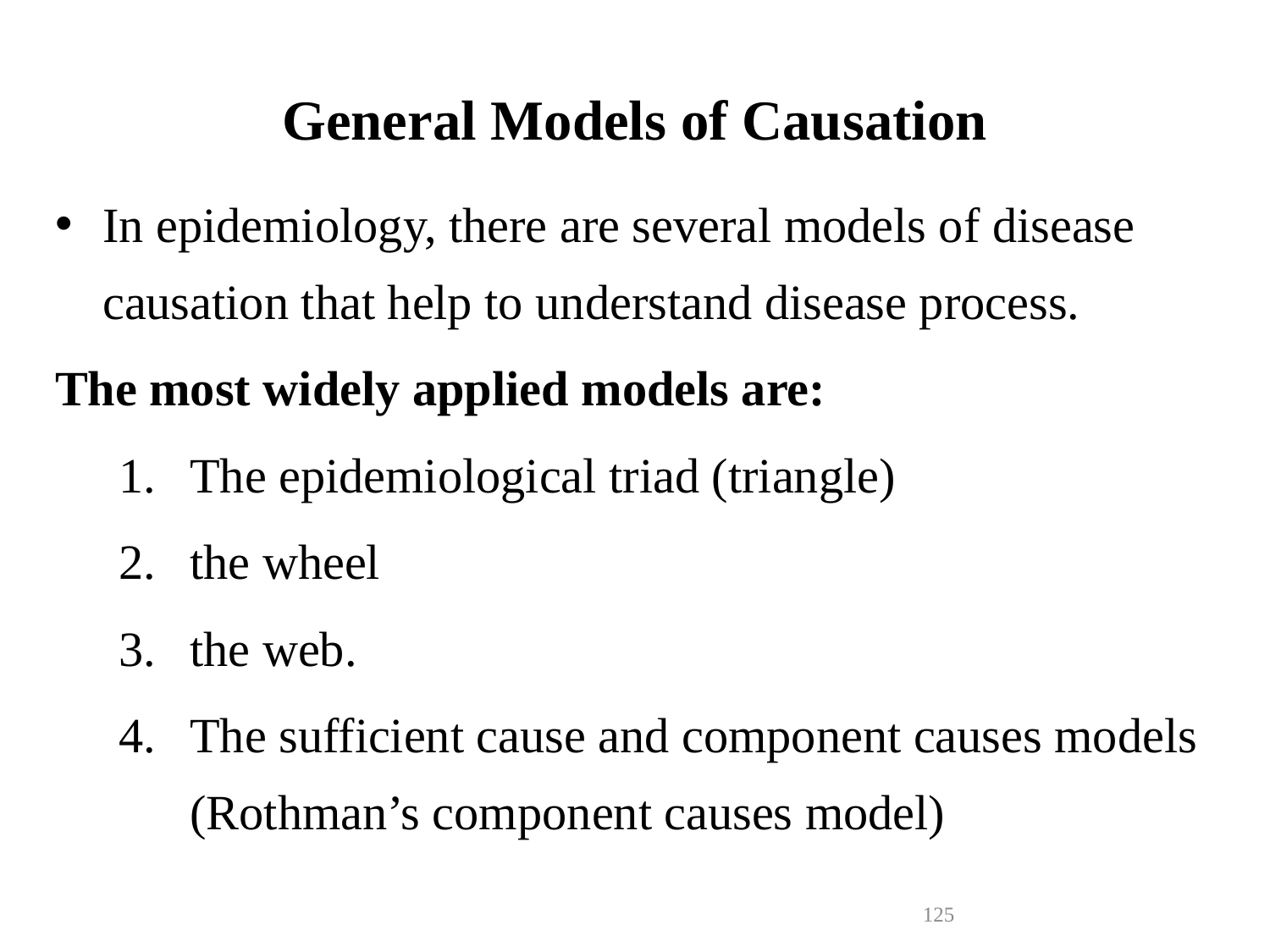

# General Models of Causation
In epidemiology, there are several models of disease causation that help to understand disease process.
The most widely applied models are:
The epidemiological triad (triangle)
the wheel
the web.
The sufficient cause and component causes models (Rothman’s component causes model)
125